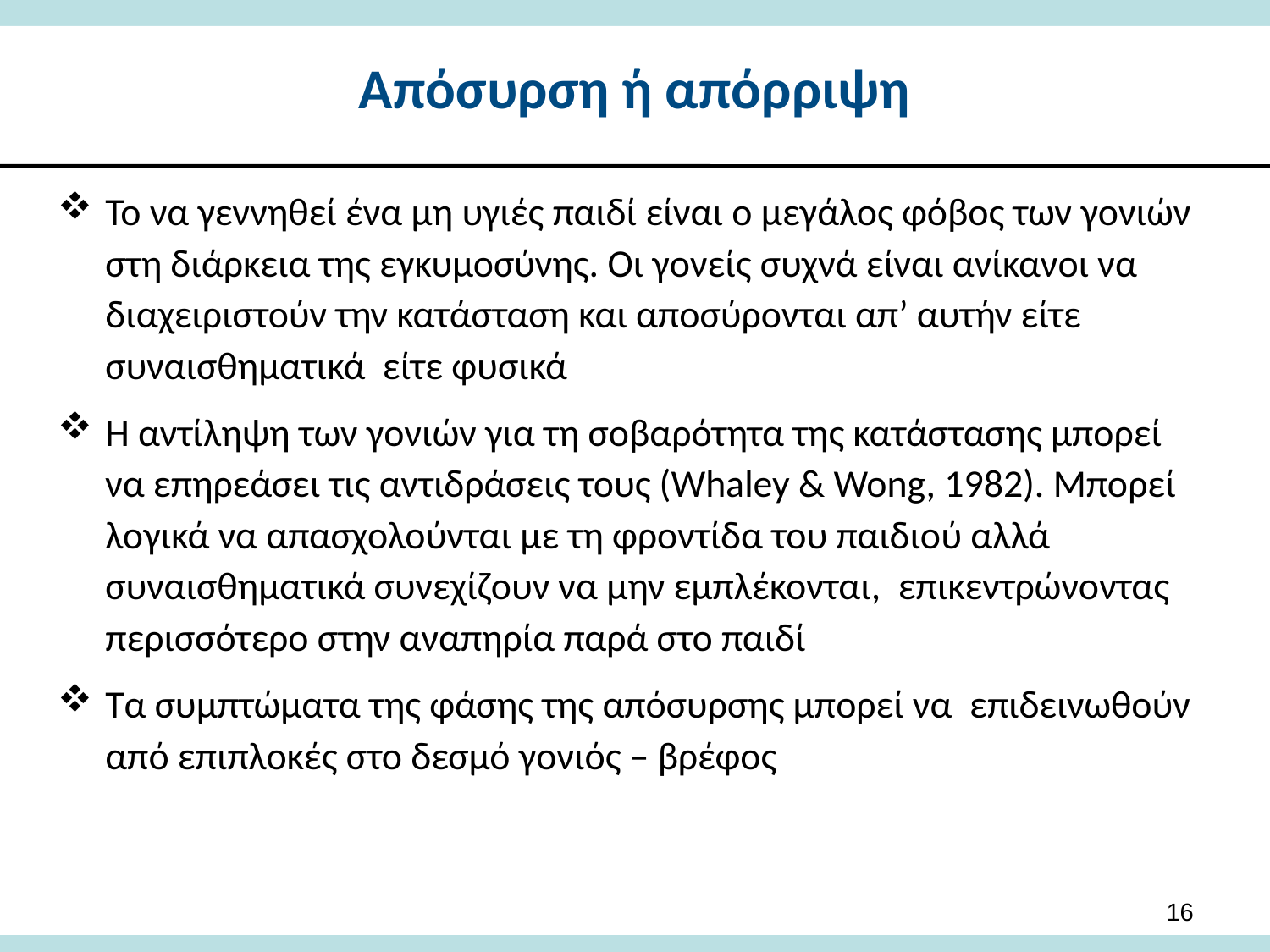

# Απόσυρση ή απόρριψη
Το να γεννηθεί ένα μη υγιές παιδί είναι ο μεγάλος φόβος των γονιών στη διάρκεια της εγκυμοσύνης. Οι γονείς συχνά είναι ανίκανοι να διαχειριστούν την κατάσταση και αποσύρονται απ’ αυτήν είτε συναισθηματικά  είτε φυσικά
Η αντίληψη των γονιών για τη σοβαρότητα της κατάστασης μπορεί να επηρεάσει τις αντιδράσεις τους (Whaley & Wong, 1982). Μπορεί λογικά να απασχολούνται με τη φροντίδα του παιδιού αλλά συναισθηματικά συνεχίζουν να μην εμπλέκονται,  επικεντρώνοντας περισσότερο στην αναπηρία παρά στο παιδί
Τα συμπτώματα της φάσης της απόσυρσης μπορεί να  επιδεινωθούν από επιπλοκές στο δεσμό γονιός – βρέφος

16